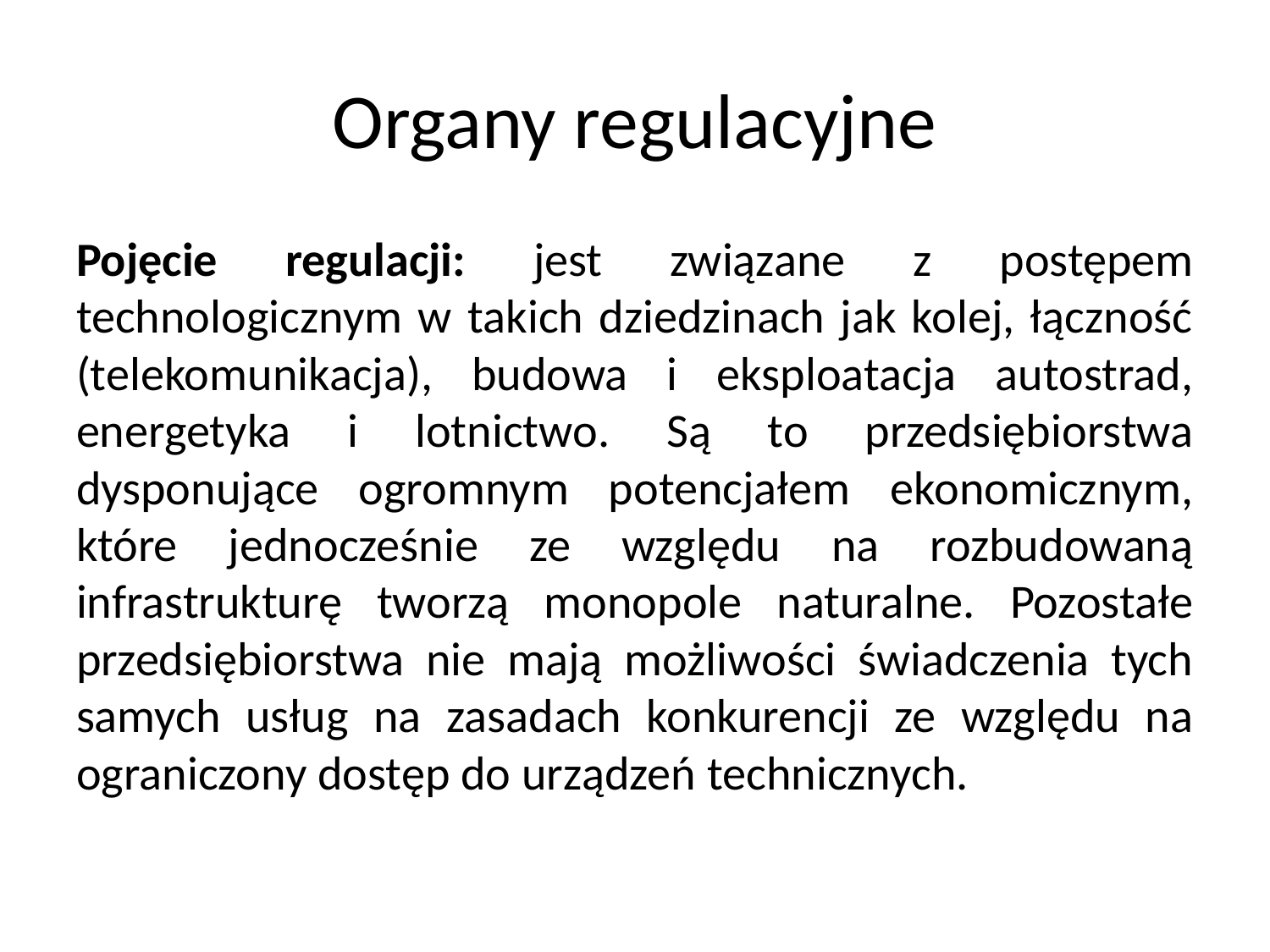

# Organy regulacyjne
Pojęcie regulacji: jest związane z postępem technologicznym w takich dziedzinach jak kolej, łączność (telekomunikacja), budowa i eksploatacja autostrad, energetyka i lotnictwo. Są to przedsiębiorstwa dysponujące ogromnym potencjałem ekonomicznym, które jednocześnie ze względu na rozbudowaną infrastrukturę tworzą monopole naturalne. Pozostałe przedsiębiorstwa nie mają możliwości świadczenia tych samych usług na zasadach konkurencji ze względu na ograniczony dostęp do urządzeń technicznych.